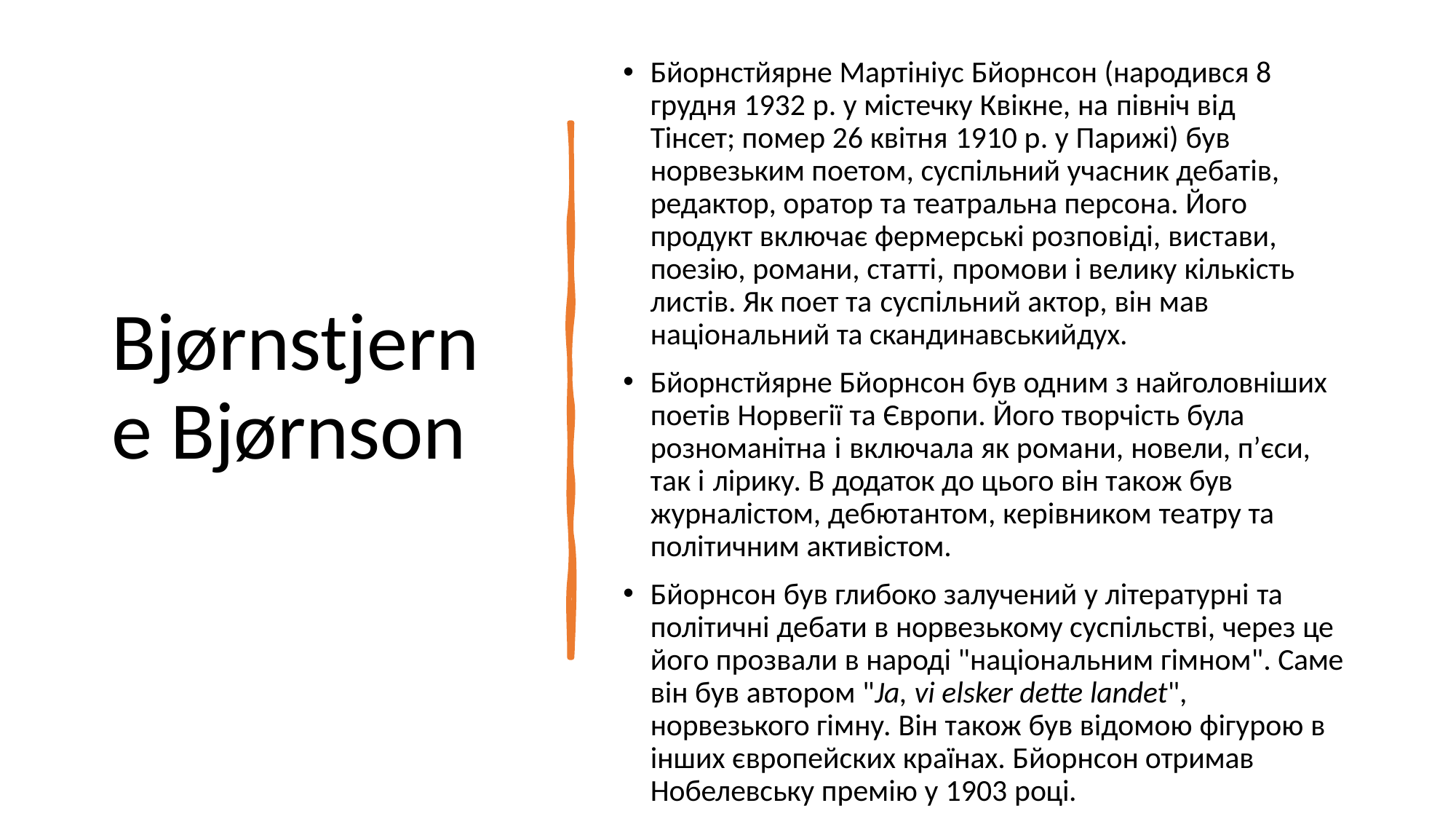

Бйорнстйярне Мартініус Бйорнсон (народився 8 грудня 1932 р. у містечку Квікне, на північ від Тінсет; помер 26 квітня 1910 р. у Парижі) був норвезьким поетом, суспільний учасник дебатів, редактор, оратор та театральна персона. Його продукт включає фермерські розповіді, вистави, поезію, романи, статті, промови і велику кількість листів. Як поет та суспільний актор, він мав національний та скандинавськийдух.
Бйорнстйярне Бйорнсон був одним з найголовніших поетів Норвегії та Європи. Його творчість була розноманітна і включала як романи, новели, п’єси, так і лірику. В додаток до цього він також був журналістом, дебютантом, керівником театру та політичним активістом.
Бйорнсон був глибоко залучений у літературні та політичні дебати в норвезькому суспільстві, через це його прозвали в народі "національним гімном". Саме він був автором "Ja, vi elsker dette landet", норвезького гімну. Він також був відомою фігурою в інших європейских країнах. Бйорнсон отримав Нобелевську премію у 1903 році.

# Bjørnstjerne Bjørnson